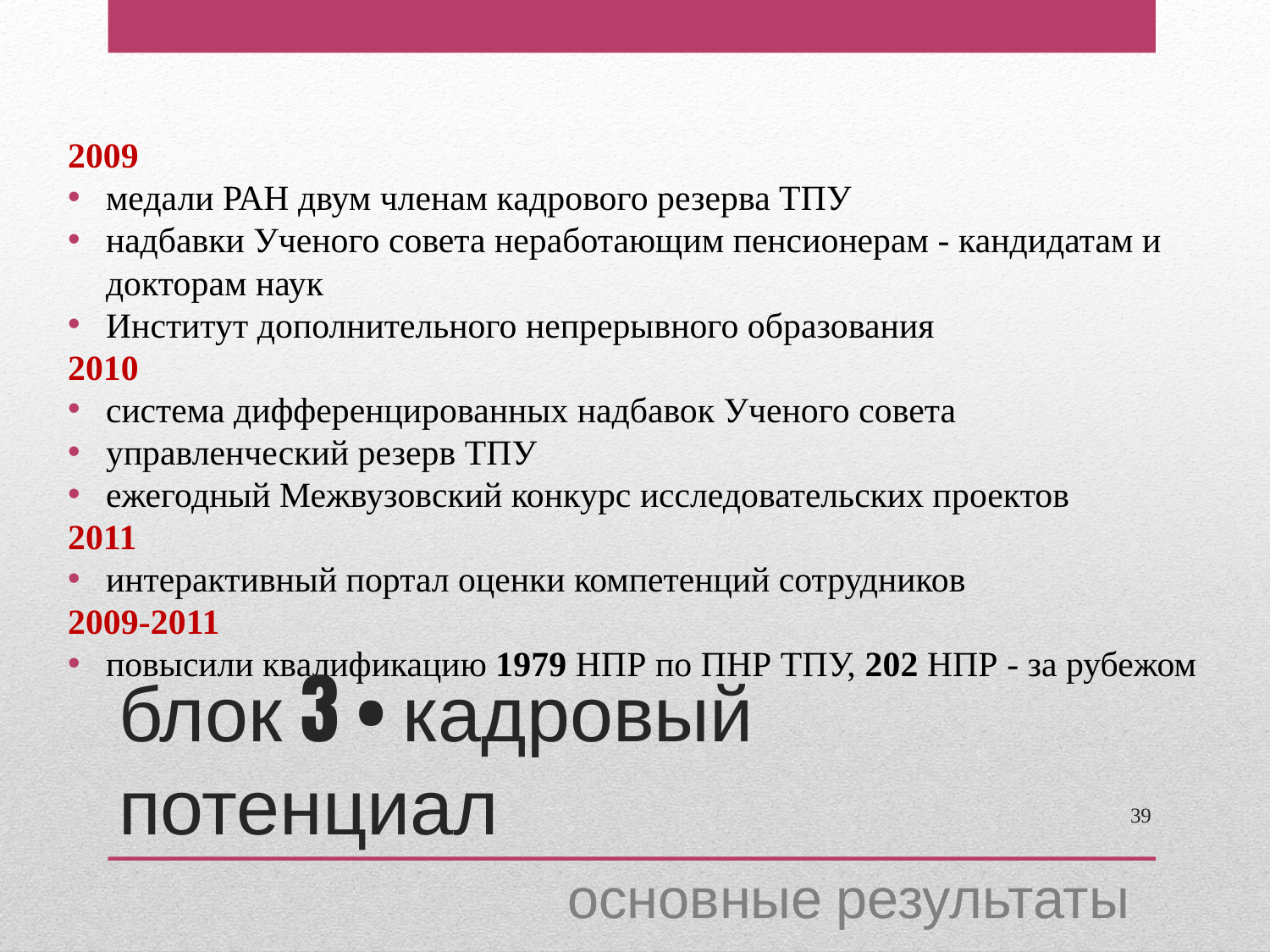

2009
медали РАН двум членам кадрового резерва ТПУ
надбавки Ученого совета неработающим пенсионерам - кандидатам и докторам наук
Институт дополнительного непрерывного образования
2010
система дифференцированных надбавок Ученого совета
управленческий резерв ТПУ
ежегодный Межвузовский конкурс исследовательских проектов
2011
интерактивный портал оценки компетенций сотрудников
2009-2011
повысили квалификацию 1979 НПР по ПНР ТПУ, 202 НПР - за рубежом
блок 3 • кадровый потенциал
39
основные результаты